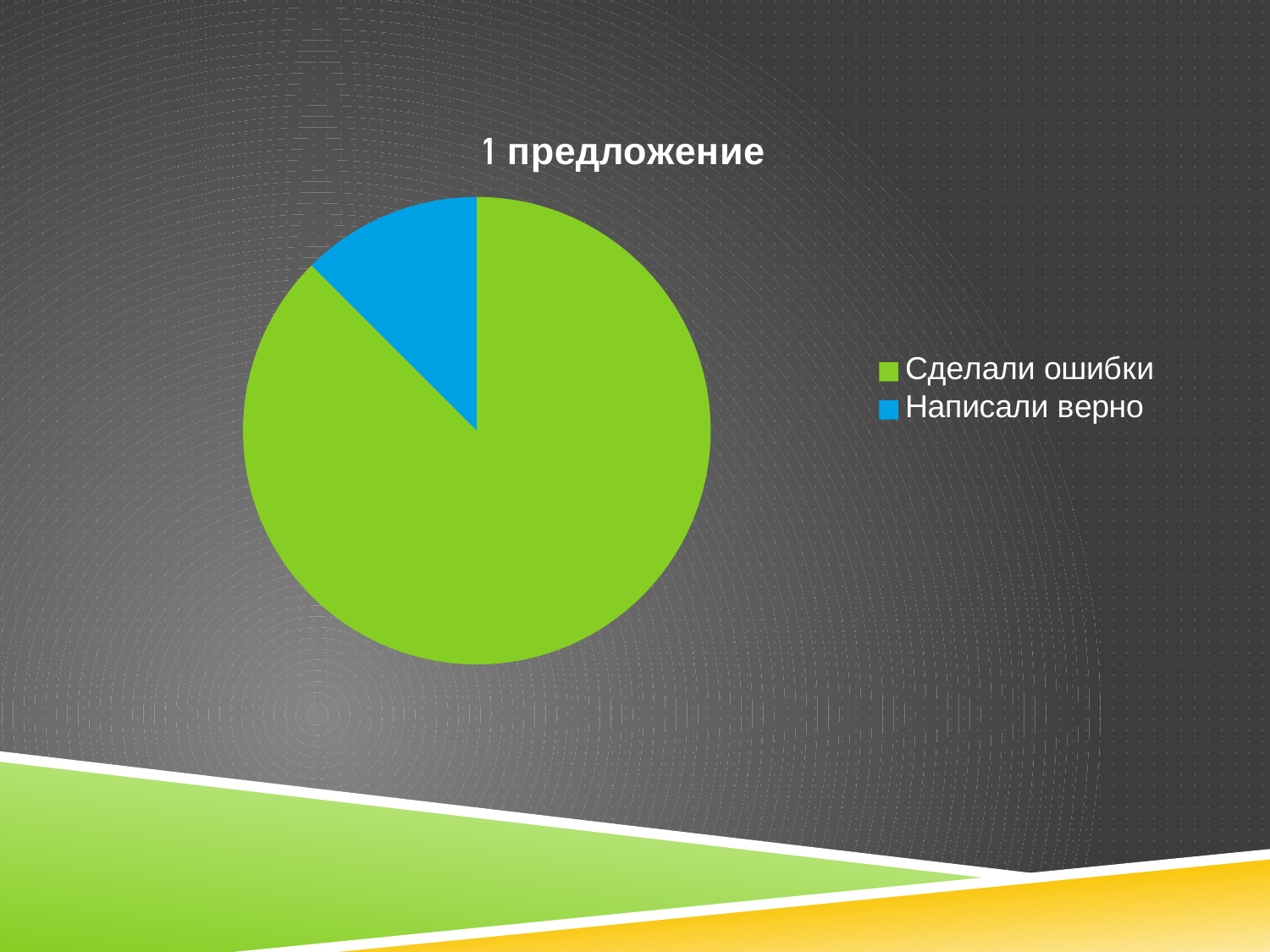

### Chart:

| Category | 1 предложение  |
|---|---|
| Сделали ошибки | 21.0 |
| Написали верно | 3.0 |